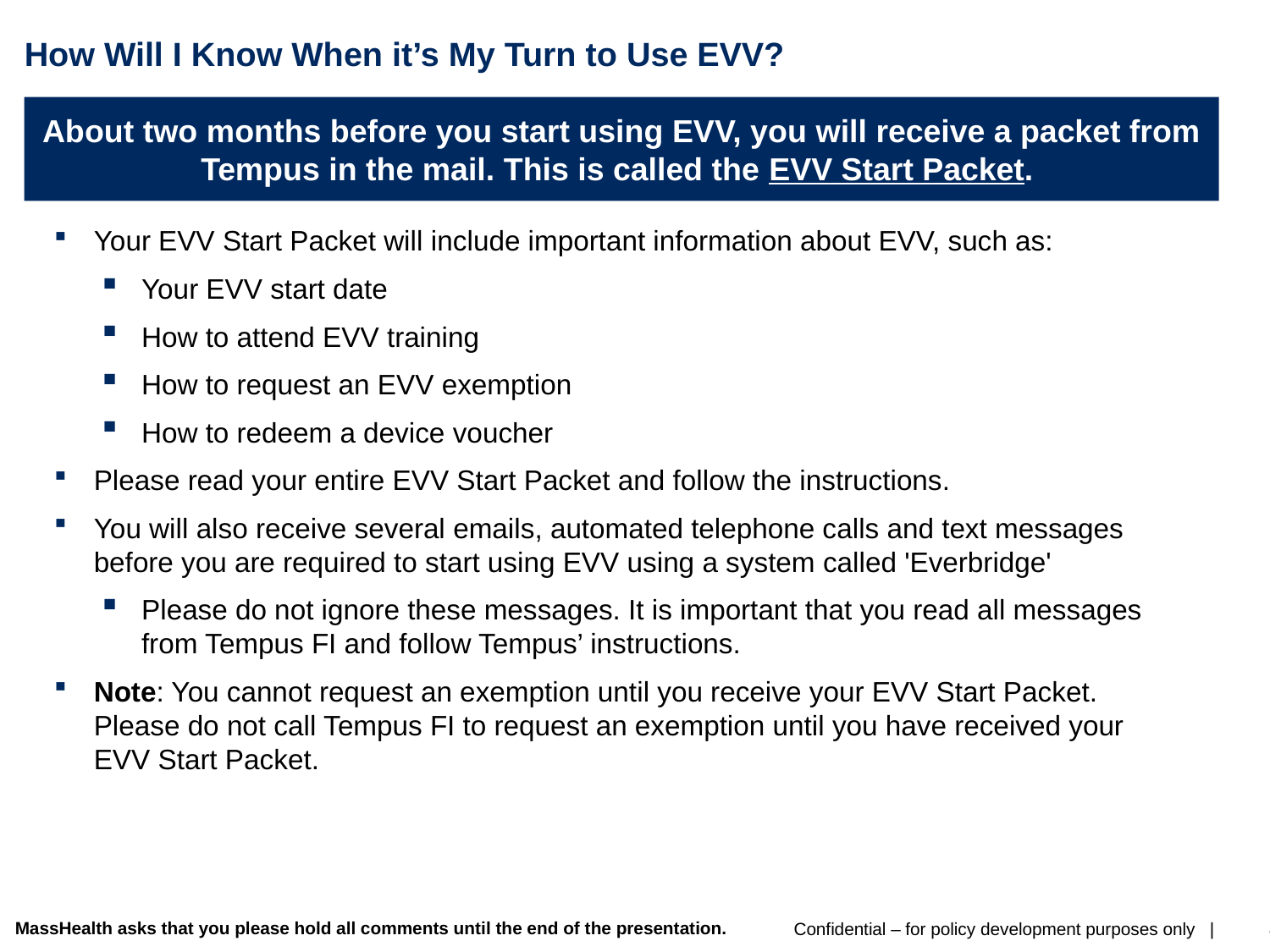

# How Will I Know When it’s My Turn to Use EVV?
About two months before you start using EVV, you will receive a packet from Tempus in the mail. This is called the EVV Start Packet.
Your EVV Start Packet will include important information about EVV, such as:
Your EVV start date
How to attend EVV training
How to request an EVV exemption
How to redeem a device voucher
Please read your entire EVV Start Packet and follow the instructions.
You will also receive several emails, automated telephone calls and text messages before you are required to start using EVV using a system called 'Everbridge'
Please do not ignore these messages. It is important that you read all messages from Tempus FI and follow Tempus’ instructions.
Note: You cannot request an exemption until you receive your EVV Start Packet. Please do not call Tempus FI to request an exemption until you have received your EVV Start Packet.
MassHealth asks that you please hold all comments until the end of the presentation.